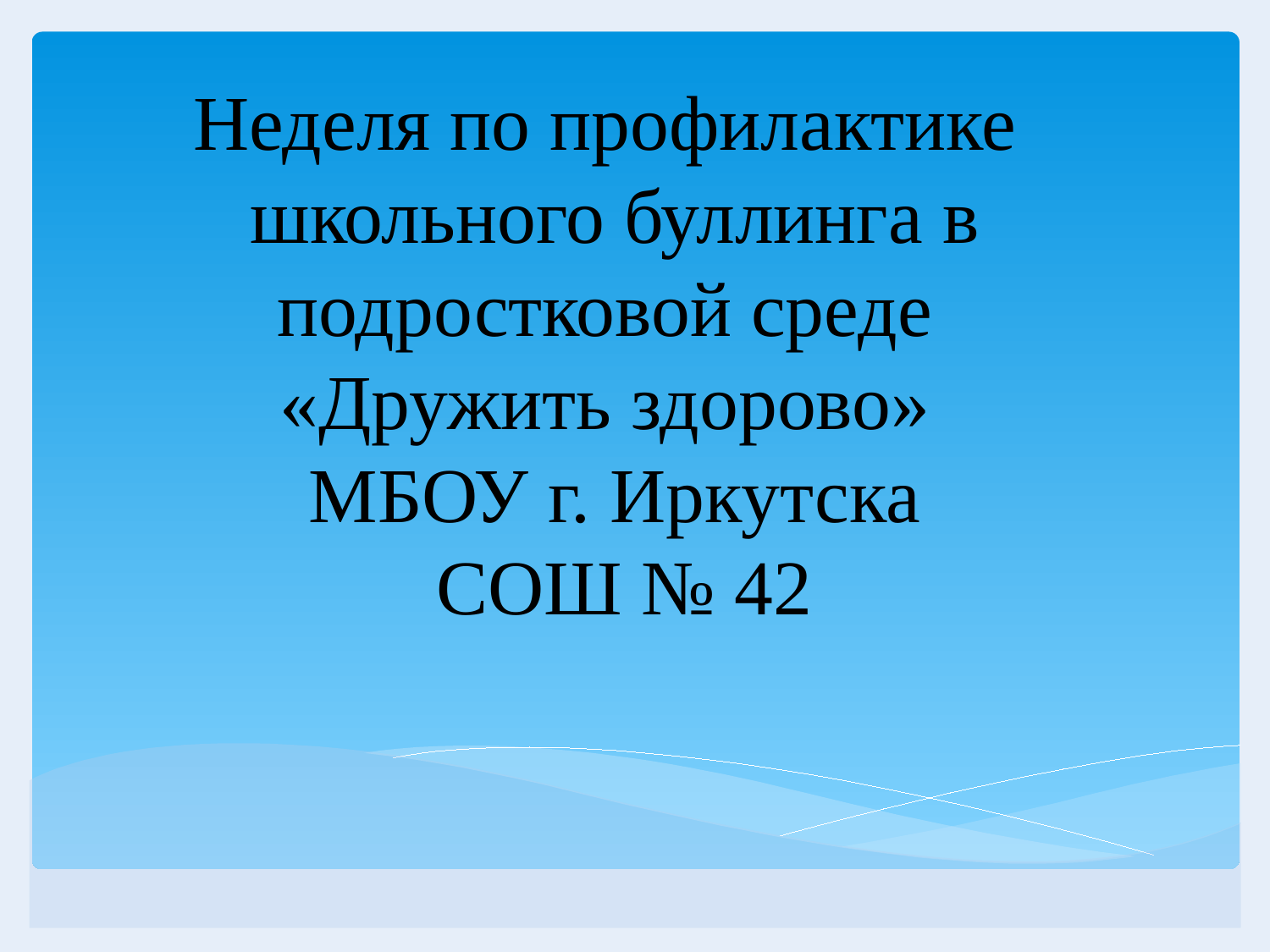

Неделя по профилактике  школьного буллинга в подростковой среде
«Дружить здорово»
МБОУ г. Иркутска
 СОШ № 42